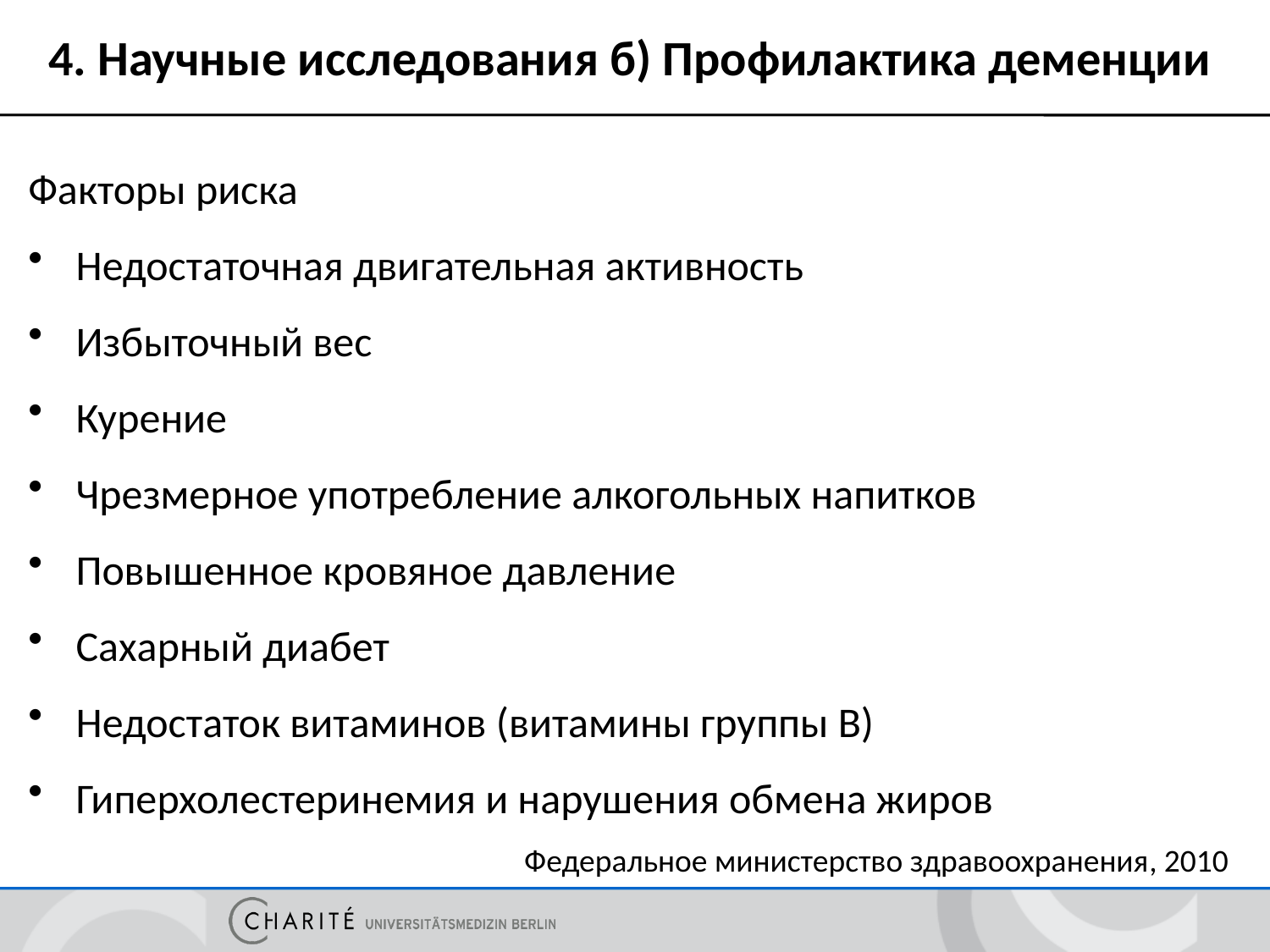

4. Научные исследования б) Профилактика деменции

Факторы риска
Недостаточная двигательная активность
Избыточный вес
Курение
Чрезмерное употребление алкогольных напитков
Повышенное кровяное давление
Сахарный диабет
Недостаток витаминов (витамины группы B)
Гиперхолестеринемия и нарушения обмена жиров
Федеральное министерство здравоохранения, 2010